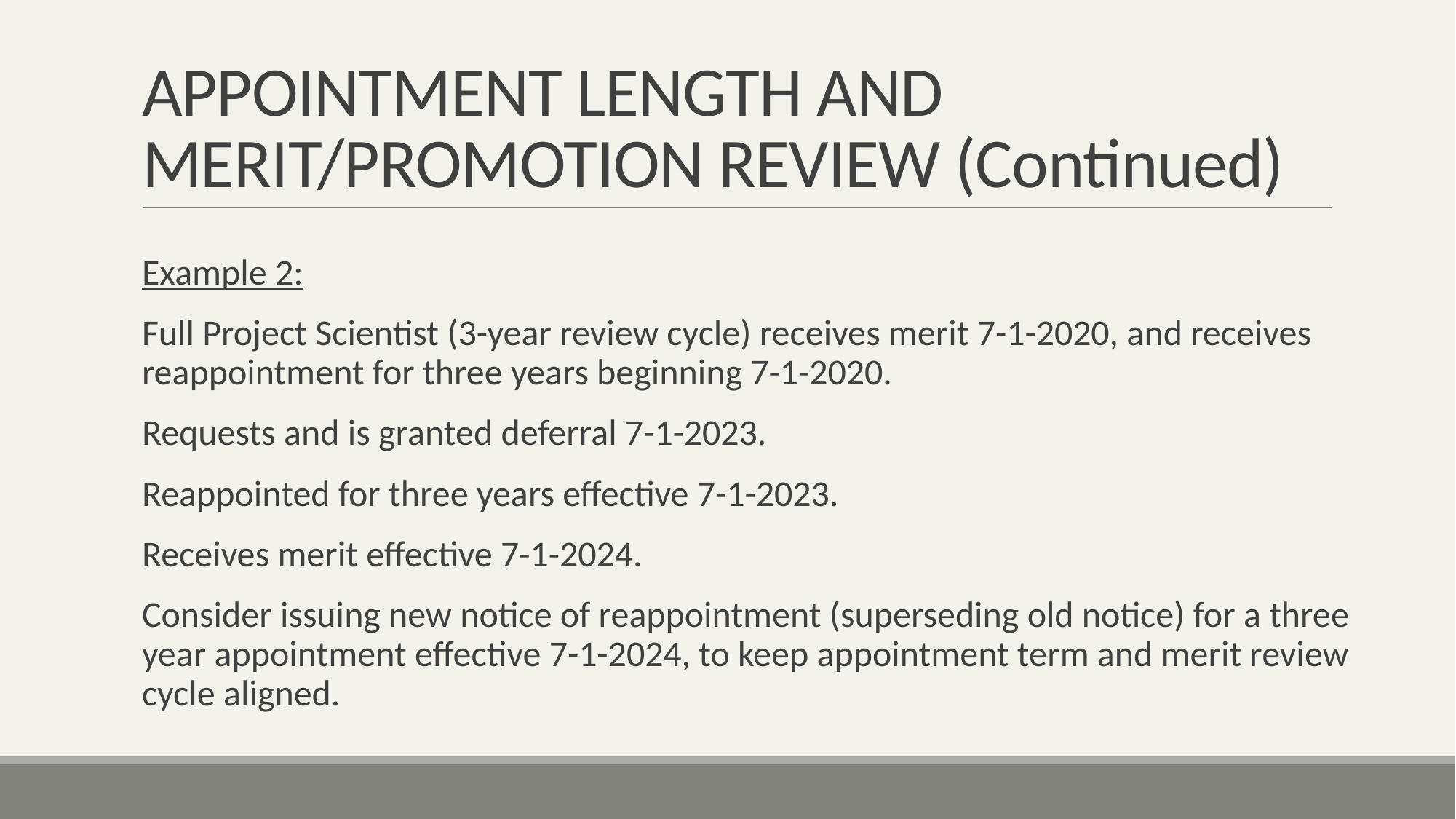

# APPOINTMENT LENGTH AND MERIT/PROMOTION REVIEW (Continued)
Example 2:
Full Project Scientist (3-year review cycle) receives merit 7-1-2020, and receives reappointment for three years beginning 7-1-2020.
Requests and is granted deferral 7-1-2023.
Reappointed for three years effective 7-1-2023.
Receives merit effective 7-1-2024.
Consider issuing new notice of reappointment (superseding old notice) for a three year appointment effective 7-1-2024, to keep appointment term and merit review cycle aligned.